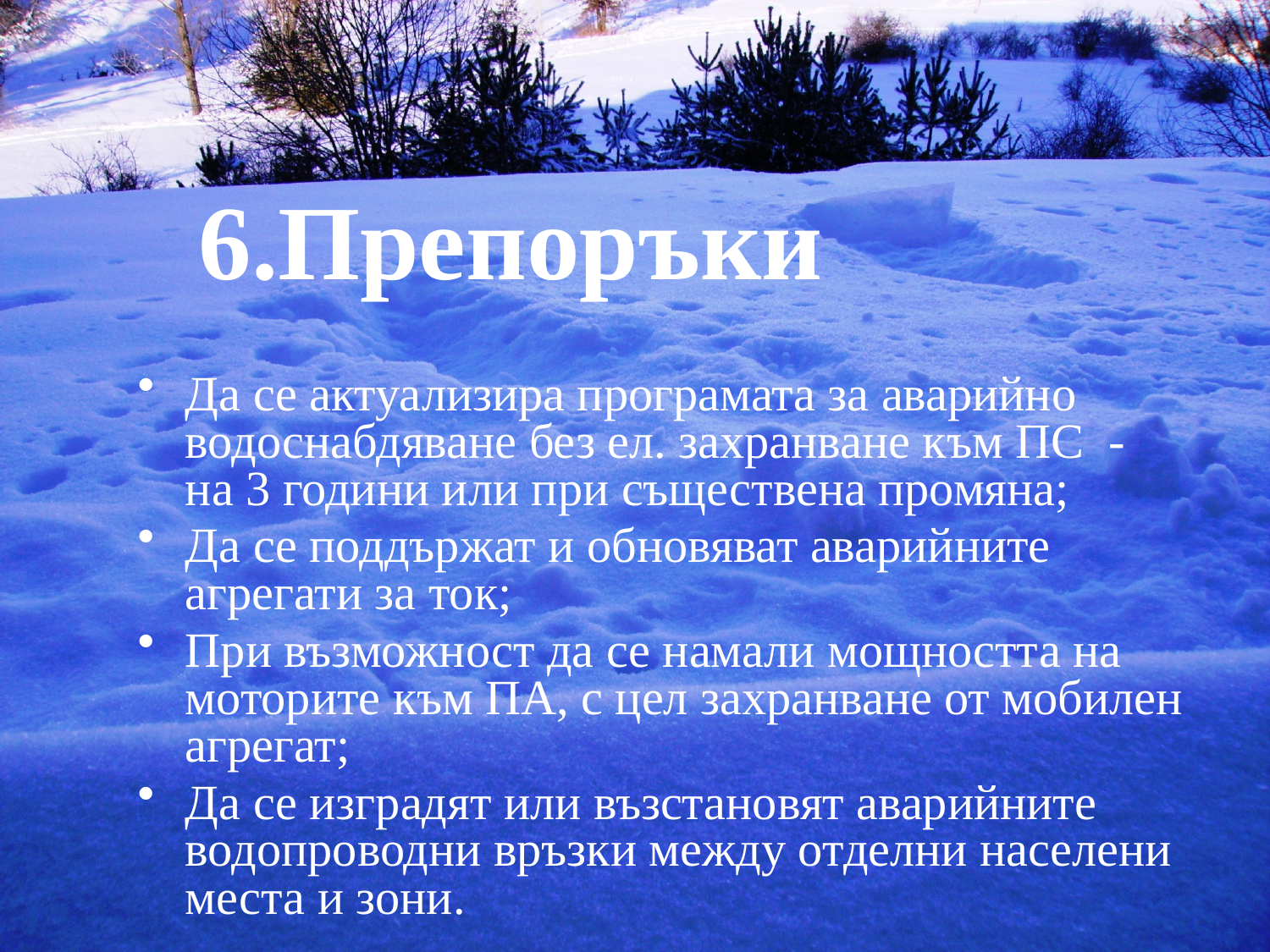

# 6.Препоръки
Да се актуализира програмата за аварийно водоснабдяване без ел. захранване към ПС  -        на 3 години или при съществена промяна;
Да се поддържат и обновяват аварийните агрегати за ток;
При възможност да се намали мощността на моторите към ПА, с цел захранване от мобилен агрегат;
Да се изградят или възстановят аварийните водопроводни връзки между отделни населени места и зони.